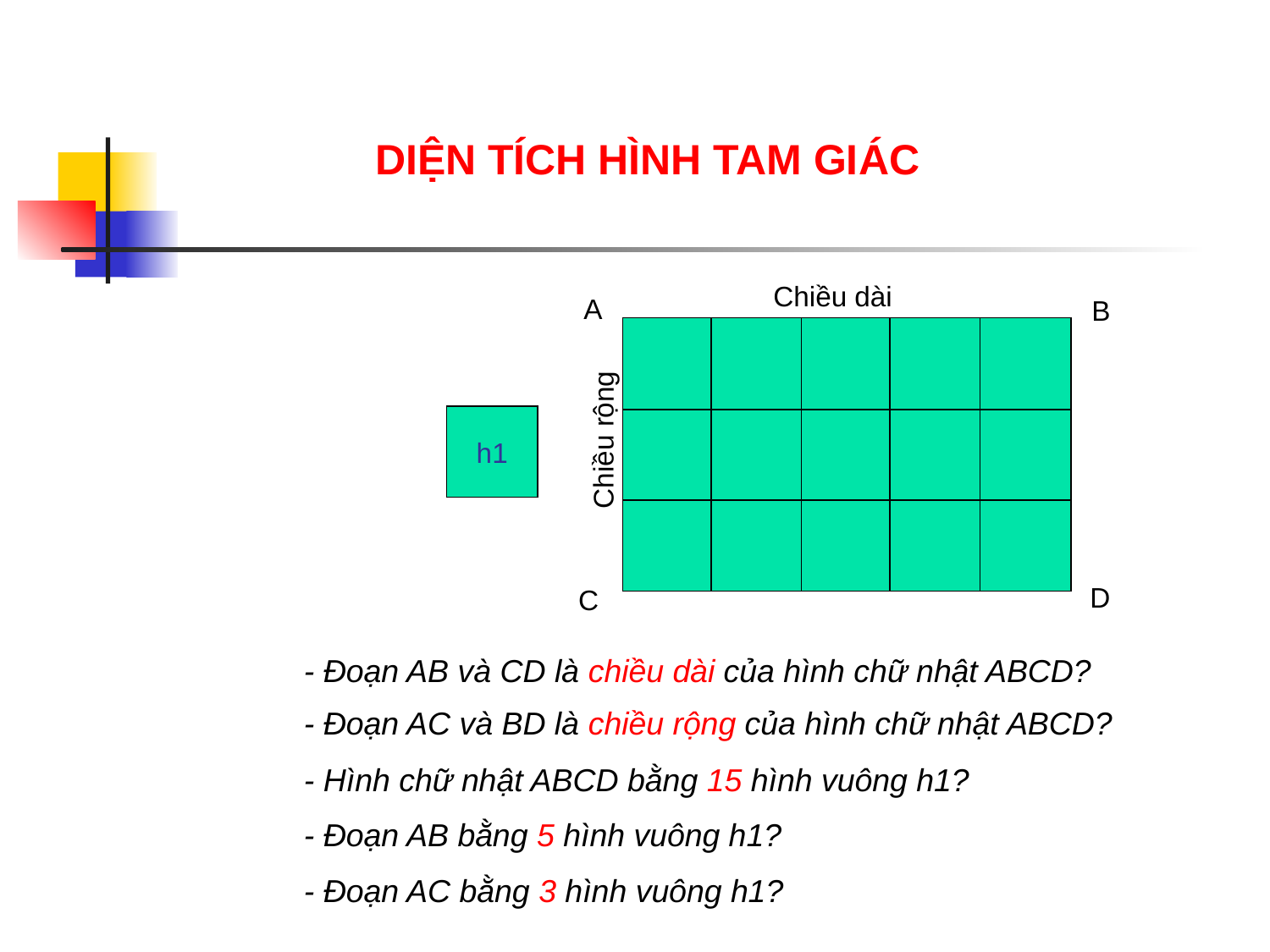

DIỆN TÍCH HÌNH TAM GIÁC
Chiều dài
A
B
D
C

h1

Chiều rộng
- Đoạn AB và CD là chiều dài của hình chữ nhật ABCD?
- Đoạn AC và BD là chiều rộng của hình chữ nhật ABCD?
- Hình chữ nhật ABCD bằng 15 hình vuông h1?
- Đoạn AB bằng 5 hình vuông h1?
- Đoạn AC bằng 3 hình vuông h1?